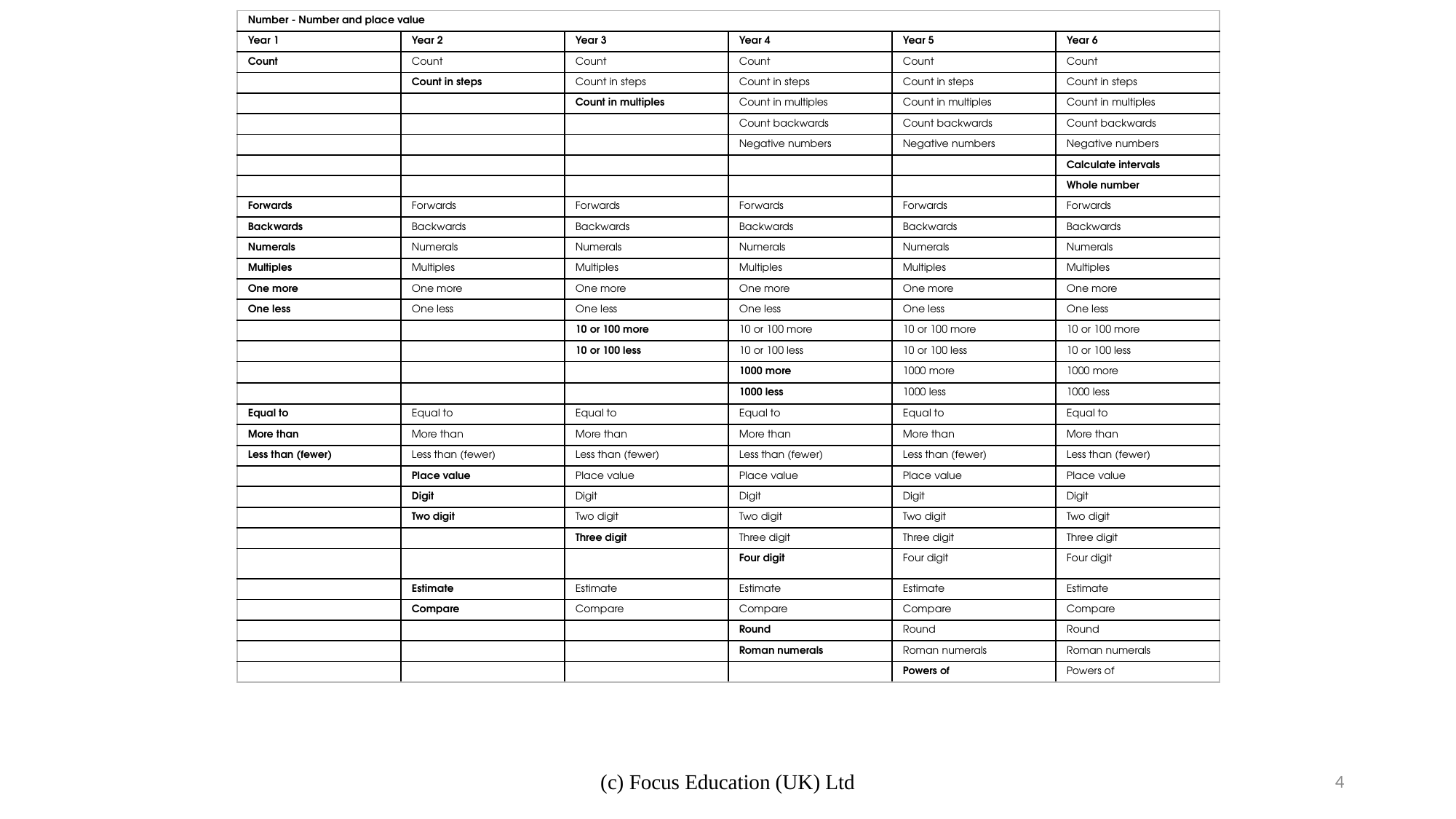

| Number - Number and place value |  |  |  |  |  |
| --- | --- | --- | --- | --- | --- |
| Year 1 | Year 2 | Year 3 | Year 4 | Year 5 | Year 6 |
| Count | Count | Count | Count | Count | Count |
|  | Count in steps | Count in steps | Count in steps | Count in steps | Count in steps |
|  |  | Count in multiples | Count in multiples | Count in multiples | Count in multiples |
|  |  |  | Count backwards | Count backwards | Count backwards |
|  |  |  | Negative numbers | Negative numbers | Negative numbers |
|  |  |  |  |  | Calculate intervals |
|  |  |  |  |  | Whole number |
| Forwards | Forwards | Forwards | Forwards | Forwards | Forwards |
| Backwards | Backwards | Backwards | Backwards | Backwards | Backwards |
| Numerals | Numerals | Numerals | Numerals | Numerals | Numerals |
| Multiples | Multiples | Multiples | Multiples | Multiples | Multiples |
| One more | One more | One more | One more | One more | One more |
| One less | One less | One less | One less | One less | One less |
|  |  | 10 or 100 more | 10 or 100 more | 10 or 100 more | 10 or 100 more |
|  |  | 10 or 100 less | 10 or 100 less | 10 or 100 less | 10 or 100 less |
|  |  |  | 1000 more | 1000 more | 1000 more |
|  |  |  | 1000 less | 1000 less | 1000 less |
| Equal to | Equal to | Equal to | Equal to | Equal to | Equal to |
| More than | More than | More than | More than | More than | More than |
| Less than (fewer) | Less than (fewer) | Less than (fewer) | Less than (fewer) | Less than (fewer) | Less than (fewer) |
|  | Place value | Place value | Place value | Place value | Place value |
|  | Digit | Digit | Digit | Digit | Digit |
|  | Two digit | Two digit | Two digit | Two digit | Two digit |
|  |  | Three digit | Three digit | Three digit | Three digit |
|  |  |  | Four digit | Four digit | Four digit |
|  | Estimate | Estimate | Estimate | Estimate | Estimate |
|  | Compare | Compare | Compare | Compare | Compare |
|  |  |  | Round | Round | Round |
|  |  |  | Roman numerals | Roman numerals | Roman numerals |
|  |  |  |  | Powers of | Powers of |
(c) Focus Education (UK) Ltd
4